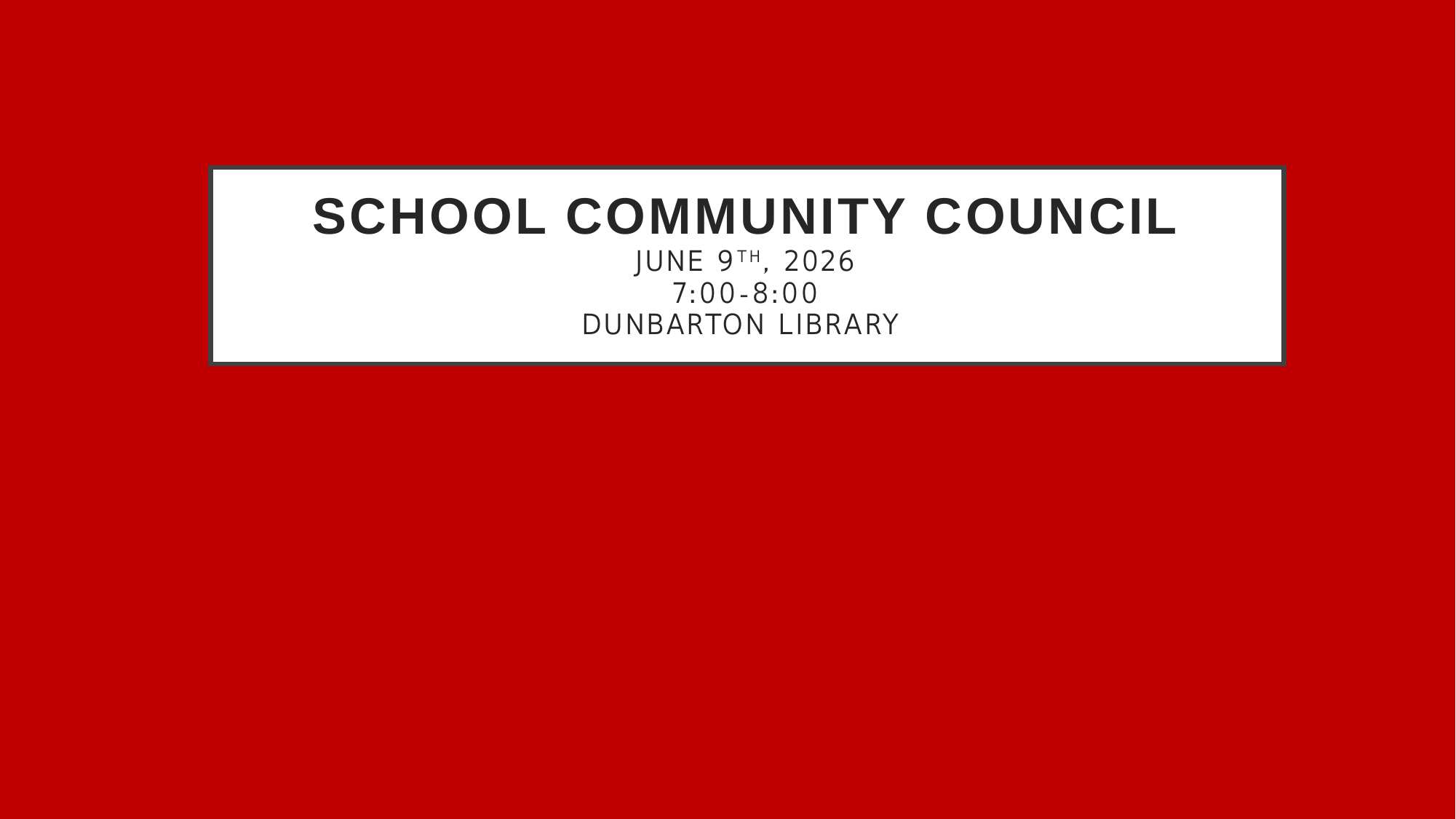

# School community council june 9th, 2026 7:00-8:00 Dunbarton Library